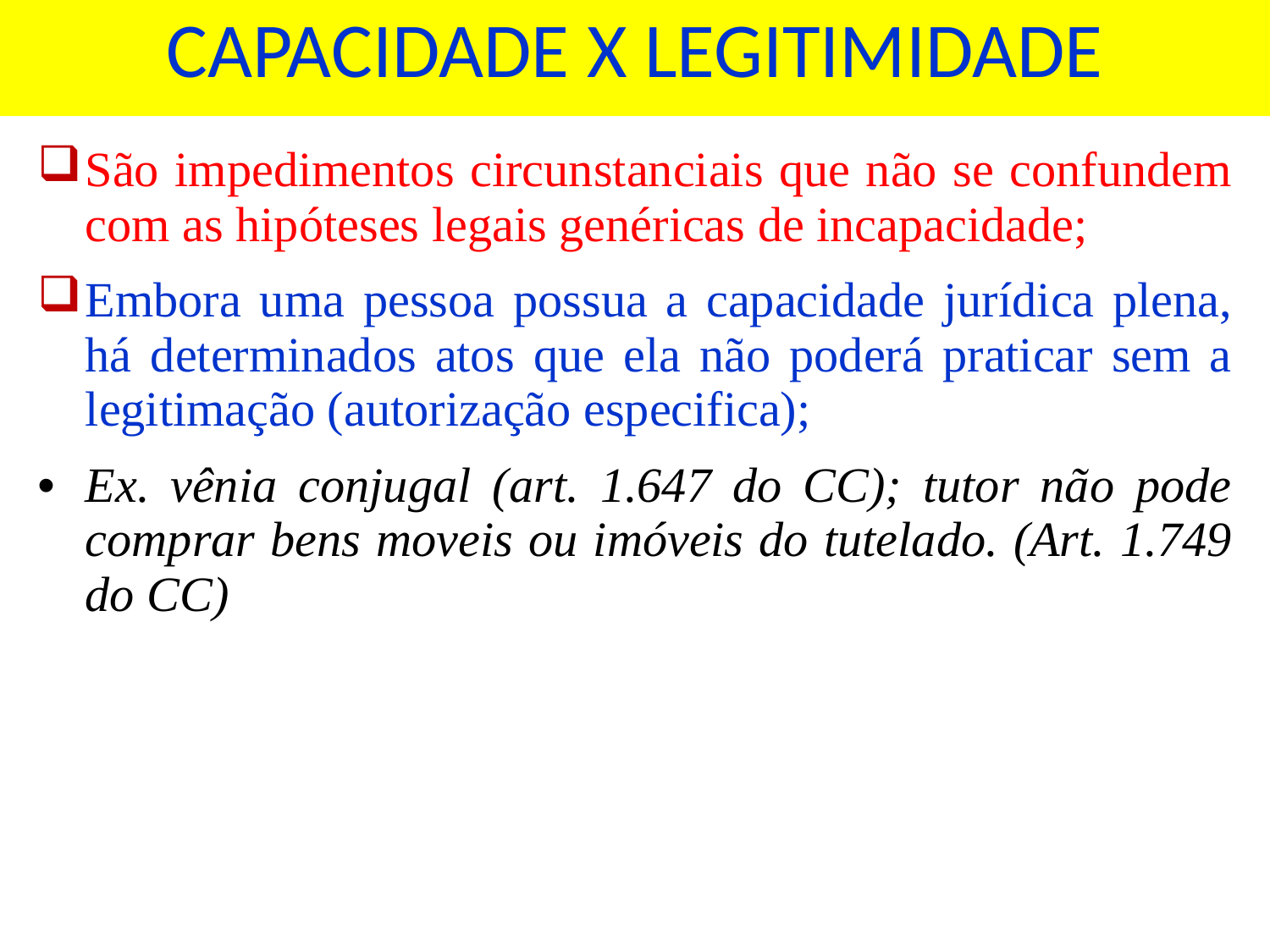

# CAPACIDADE X LEGITIMIDADE
São impedimentos circunstanciais que não se confundem com as hipóteses legais genéricas de incapacidade;
Embora uma pessoa possua a capacidade jurídica plena, há determinados atos que ela não poderá praticar sem a legitimação (autorização especifica);
Ex. vênia conjugal (art. 1.647 do CC); tutor não pode comprar bens moveis ou imóveis do tutelado. (Art. 1.749 do CC)